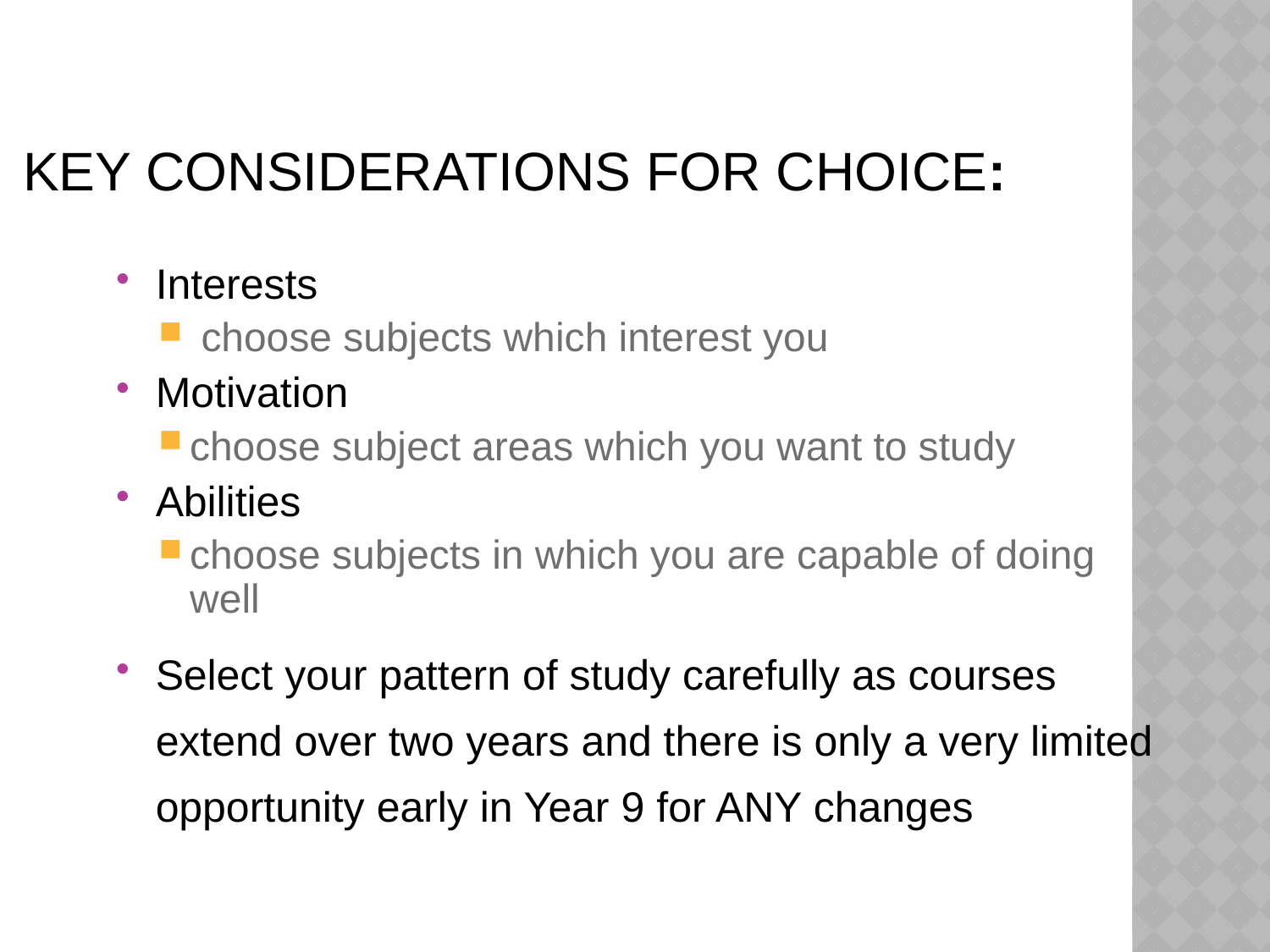

# Key Considerations for Choice:
Interests
 choose subjects which interest you
Motivation
choose subject areas which you want to study
Abilities
choose subjects in which you are capable of doing well
Select your pattern of study carefully as courses extend over two years and there is only a very limited opportunity early in Year 9 for ANY changes